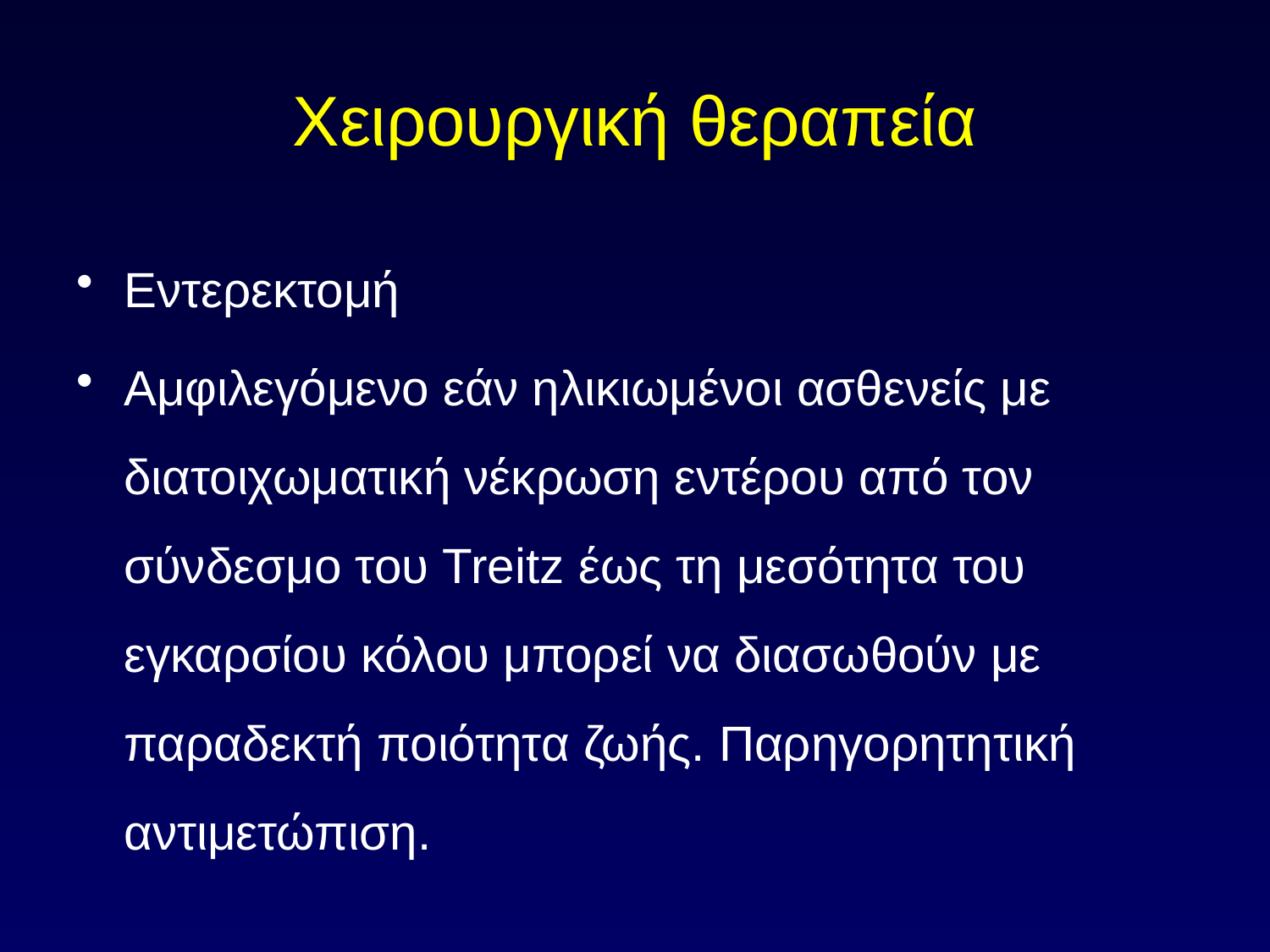

# Χειρουργική θεραπεία
Εντερεκτομή
Αμφιλεγόμενο εάν ηλικιωμένοι ασθενείς με διατοιχωματική νέκρωση εντέρου από τον σύνδεσμο του Treitz έως τη μεσότητα του εγκαρσίου κόλου μπορεί να διασωθούν με παραδεκτή ποιότητα ζωής. Παρηγορητητική αντιμετώπιση.